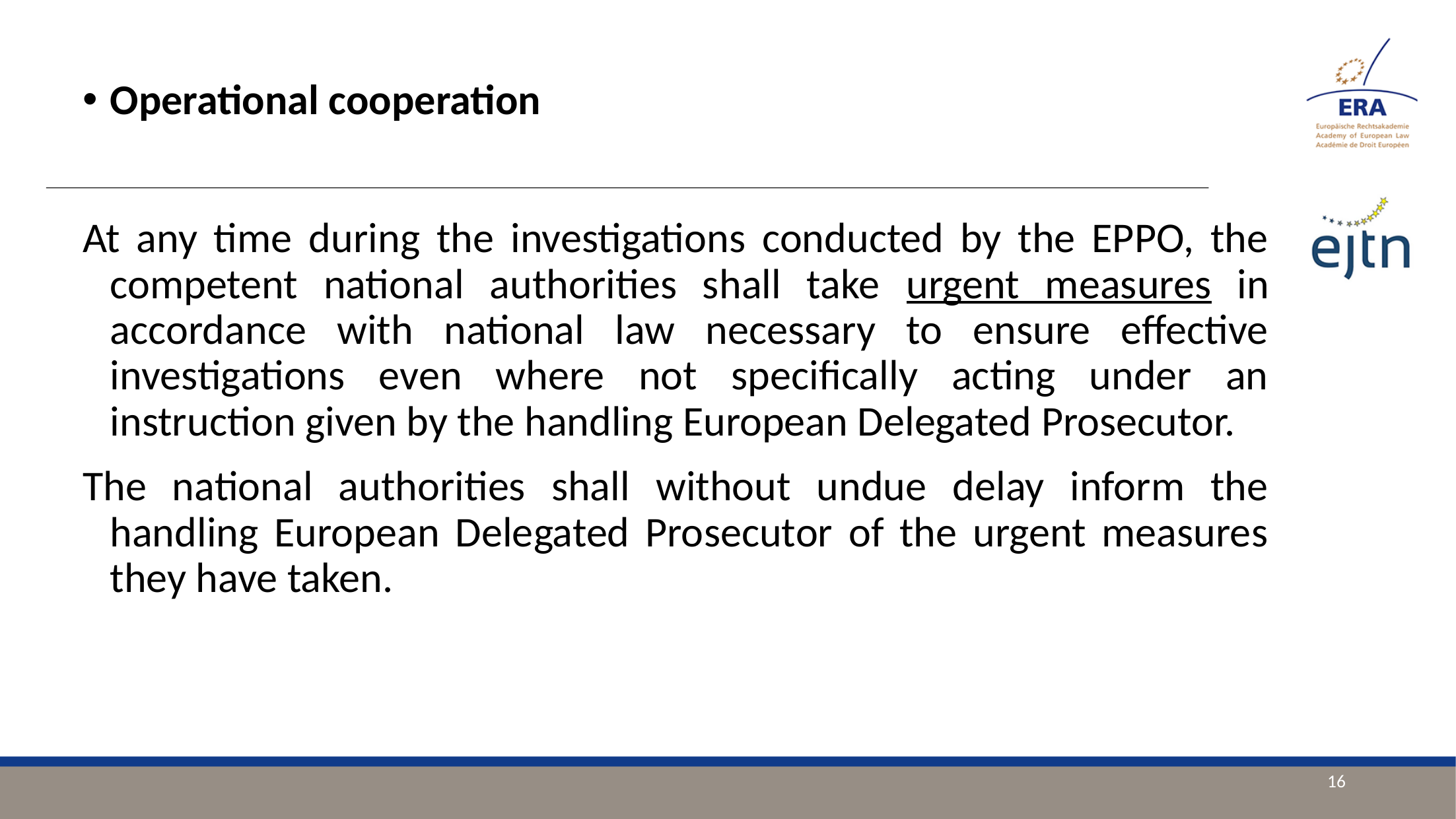

Operational cooperation
At any time during the investigations conducted by the EPPO, the competent national authorities shall take urgent measures in accordance with national law necessary to ensure effective investigations even where not specifically acting under an instruction given by the handling European Delegated Prosecutor.
The national authorities shall without undue delay inform the handling European Delegated Prosecutor of the urgent measures they have taken.
16